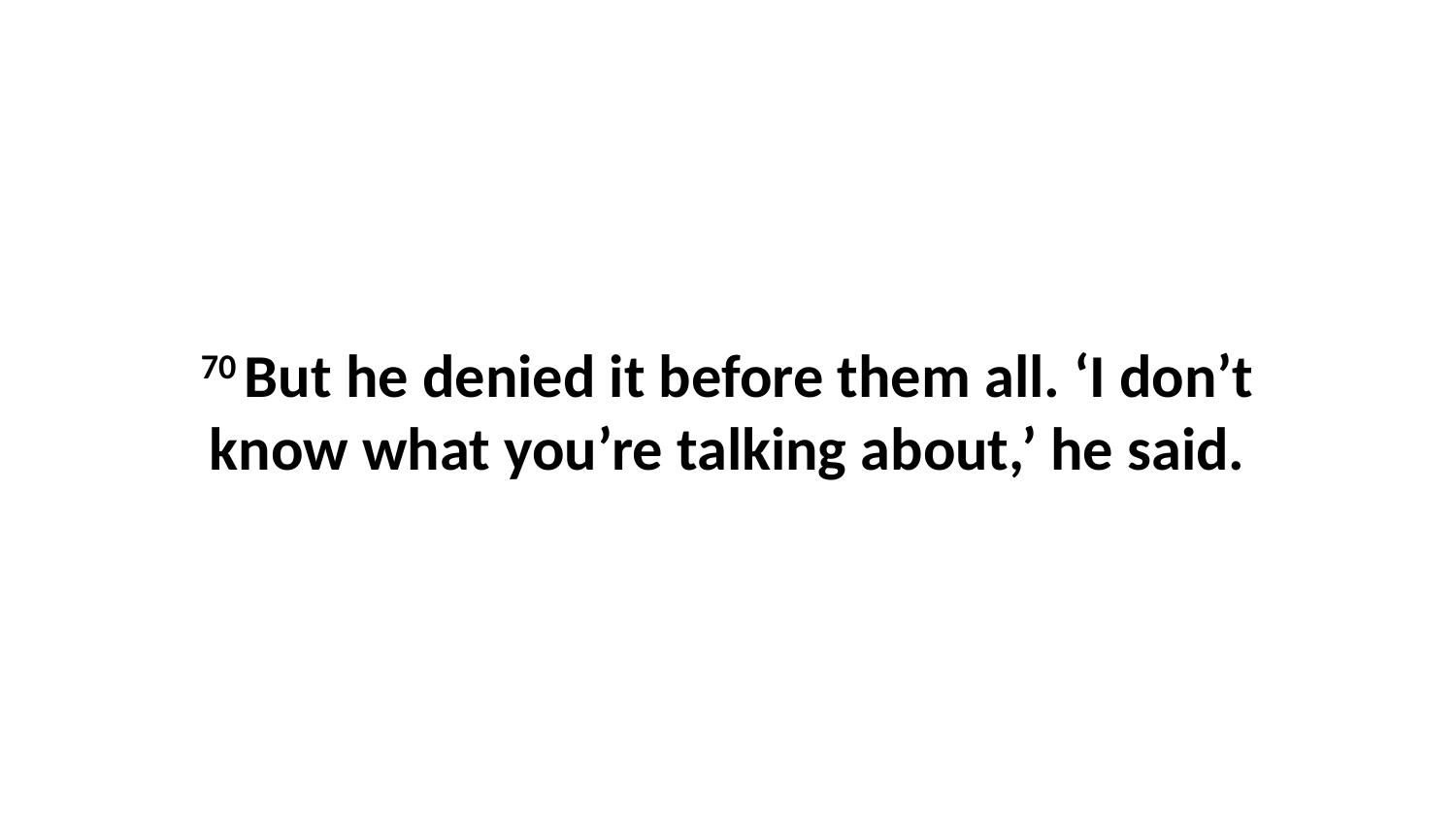

70 But he denied it before them all. ‘I don’t know what you’re talking about,’ he said.